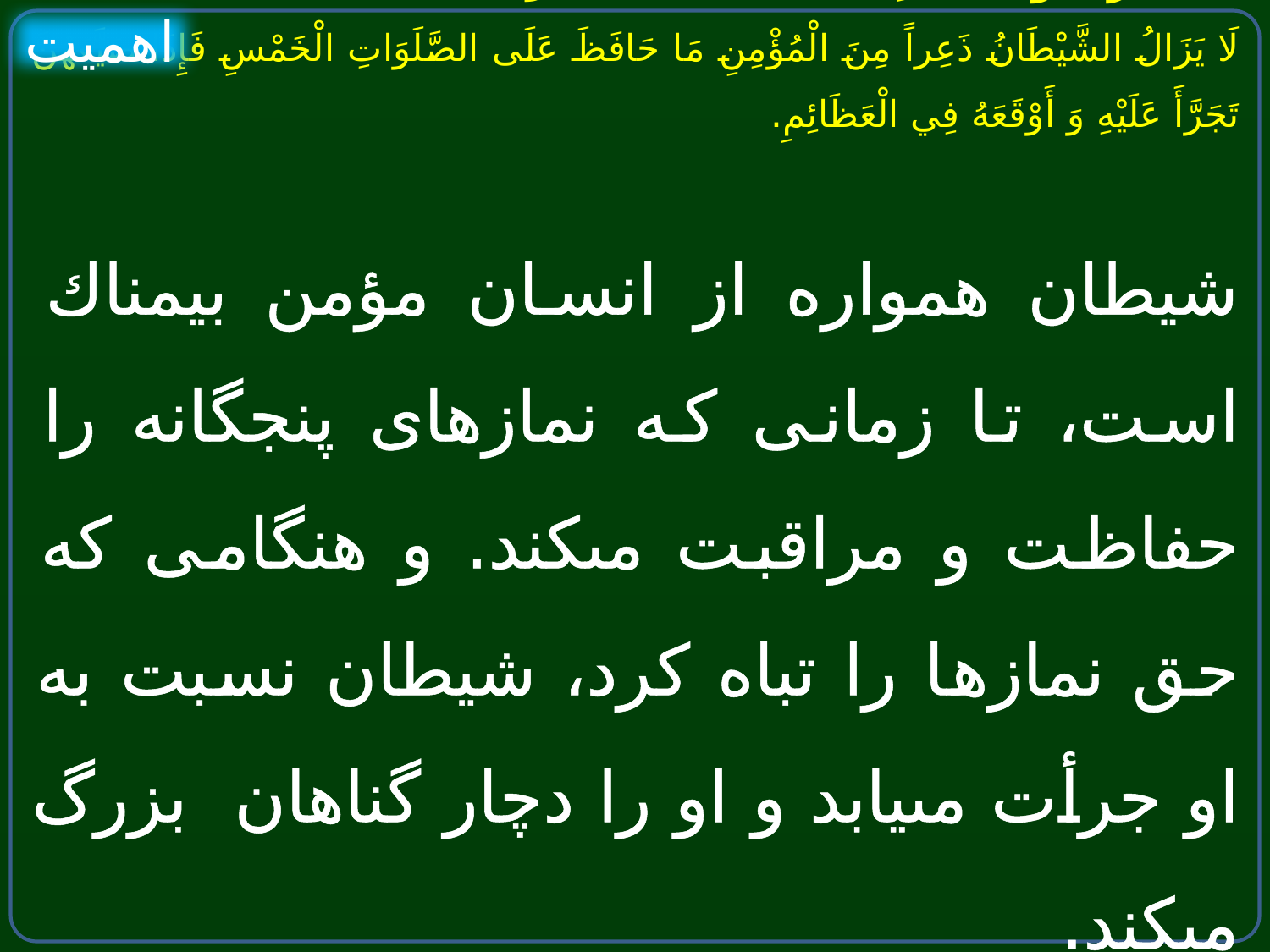

اهمیت
 حساسیت شیطان
قَالَ رَسُولُ اللَّهِ  صلی الله علیه و آله
لَا يَزَالُ‏ الشَّيْطَانُ‏ ذَعِراً مِنَ الْمُؤْمِنِ مَا حَافَظَ عَلَى الصَّلَوَاتِ الْخَمْسِ فَإِذَا ضَيَّعَهُنَّ تَجَرَّأَ عَلَيْهِ وَ أَوْقَعَهُ فِي الْعَظَائِمِ.

شيطان همواره از انسان مؤمن بيمناك است، تا زمانى كه نمازهاى پنجگانه را حفاظت و مراقبت مى‏كند. و هنگامى كه حق نمازها را تباه كرد، شيطان نسبت به او جرأت مى‏يابد و او را دچار گناهان  بزرگ مى‏كند.

عيون أخبار الرضا عليه السلام / ج‏2 / 28 / 31